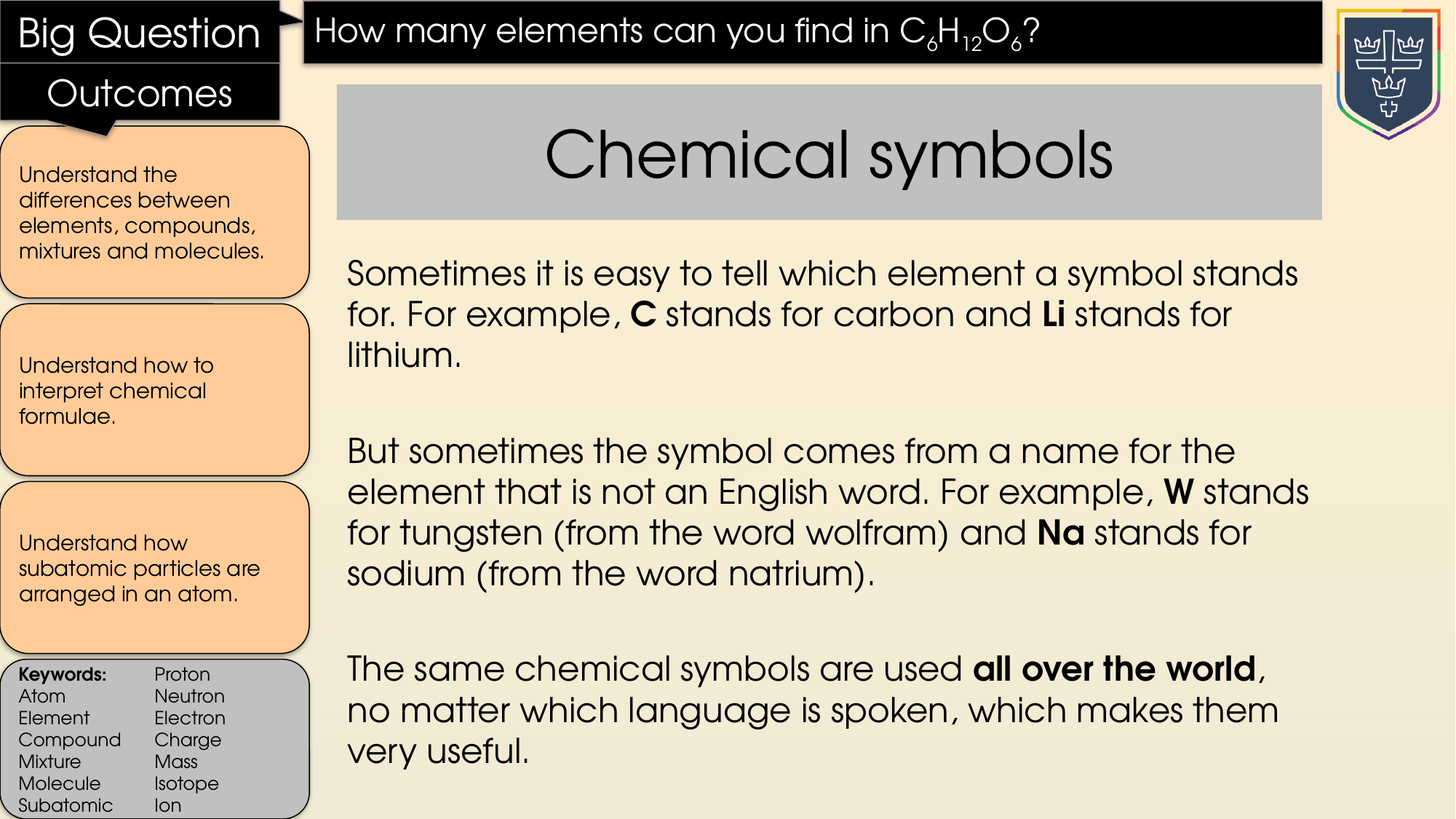

Chemical symbols
Sometimes it is easy to tell which element a symbol stands for. For example, C stands for carbon and Li stands for lithium.

But sometimes the symbol comes from a name for the element that is not an English word. For example, W stands for tungsten (from the word wolfram) and Na stands for sodium (from the word natrium).

The same chemical symbols are used all over the world, no matter which language is spoken, which makes them very useful.